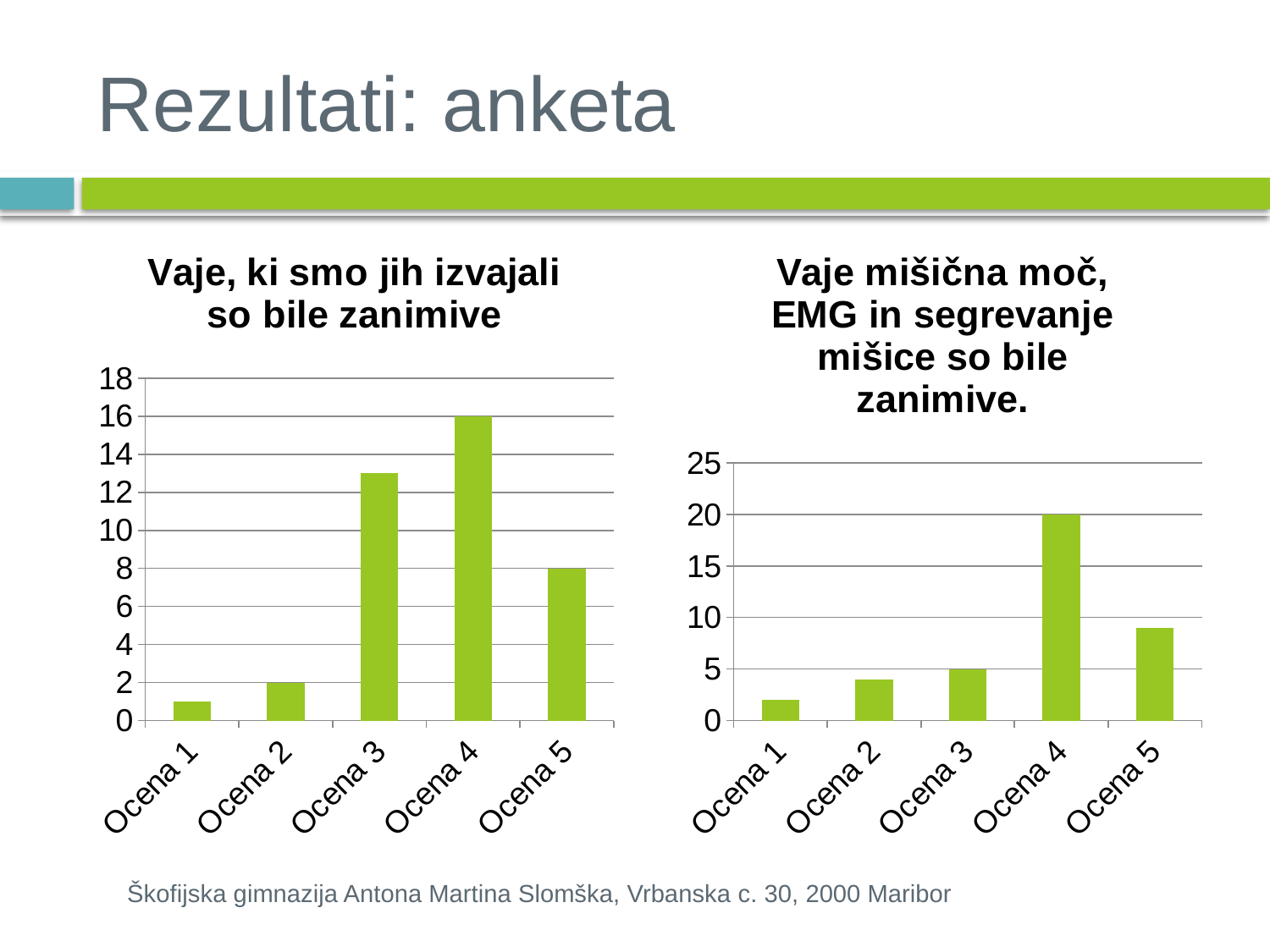

# Rezultati: anketa

### Chart:

| Category | Vaje, ki smo jih izvajali so bile zanimive |
|---|---|
| Ocena 1 | 1.0 |
| Ocena 2 | 2.0 |
| Ocena 3 | 13.0 |
| Ocena 4 | 16.0 |
| Ocena 5 | 8.0 |

### Chart:

| Category | Vaje mišična moč, EMG in segrevanje mišice so bile zanimive. |
|---|---|
| Ocena 1 | 2.0 |
| Ocena 2 | 4.0 |
| Ocena 3 | 5.0 |
| Ocena 4 | 20.0 |
| Ocena 5 | 9.0 |
Škofijska gimnazija Antona Martina Slomška, Vrbanska c. 30, 2000 Maribor